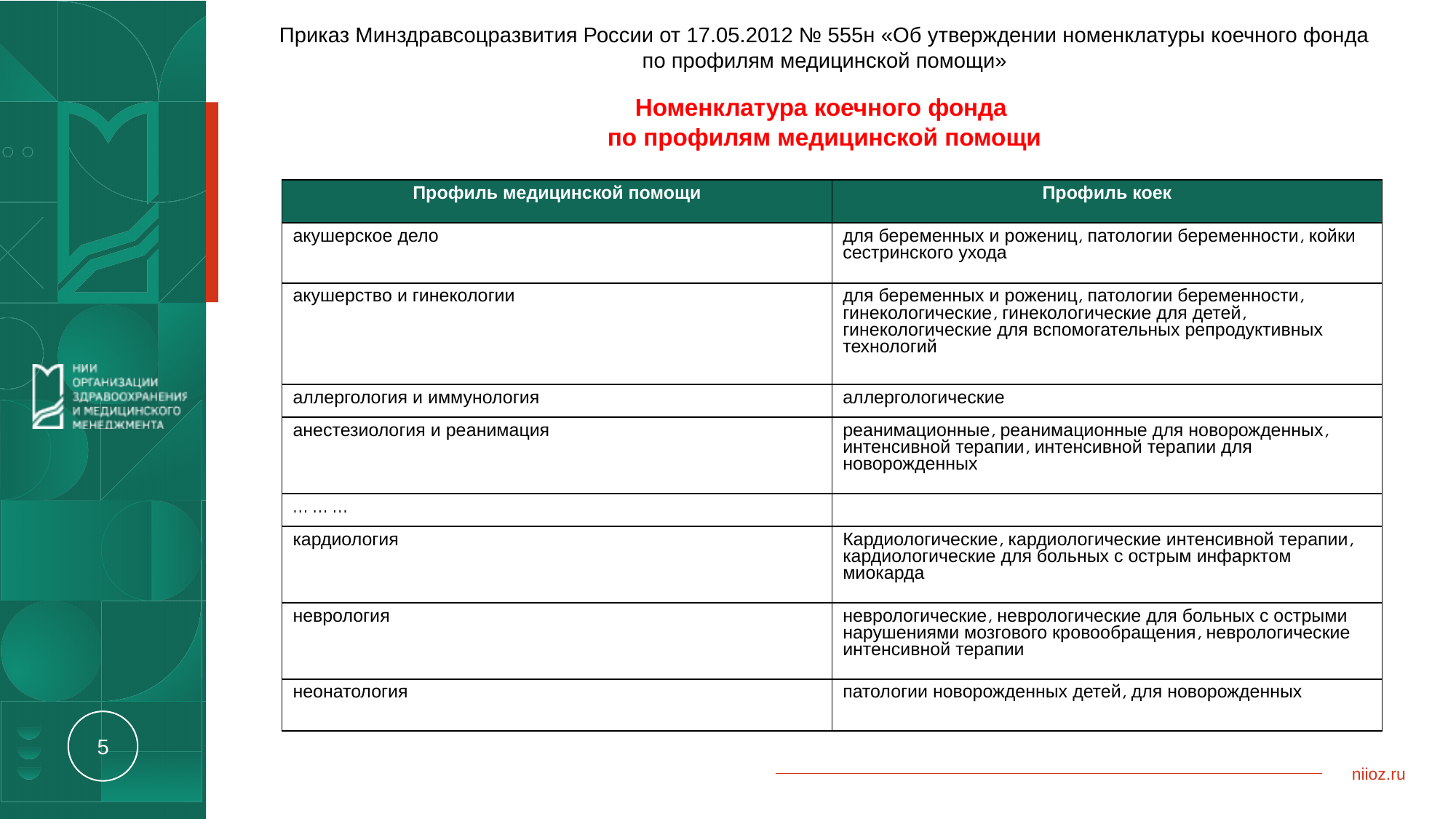

Приказ Минздравсоцразвития России от 17.05.2012 № 555н «Об утверждении номенклатуры коечного фонда по профилям медицинской помощи»

Номенклатура коечного фонда
по профилям медицинской помощи

| Профиль медицинской помощи | Профиль коек |
| --- | --- |
| акушерское дело | для беременных и рожениц, патологии беременности, койки сестринского ухода |
| акушерство и гинекологии | для беременных и рожениц, патологии беременности, гинекологические, гинекологические для детей, гинекологические для вспомогательных репродуктивных технологий |
| аллергология и иммунология | аллергологические |
| анестезиология и реанимация | реанимационные, реанимационные для новорожденных, интенсивной терапии, интенсивной терапии для новорожденных |
| … … … |  |
| кардиология | Кардиологические, кардиологические интенсивной терапии, кардиологические для больных с острым инфарктом миокарда |
| неврология | неврологические, неврологические для больных с острыми нарушениями мозгового кровообращения, неврологические интенсивной терапии |
| неонатология | патологии новорожденных детей, для новорожденных |